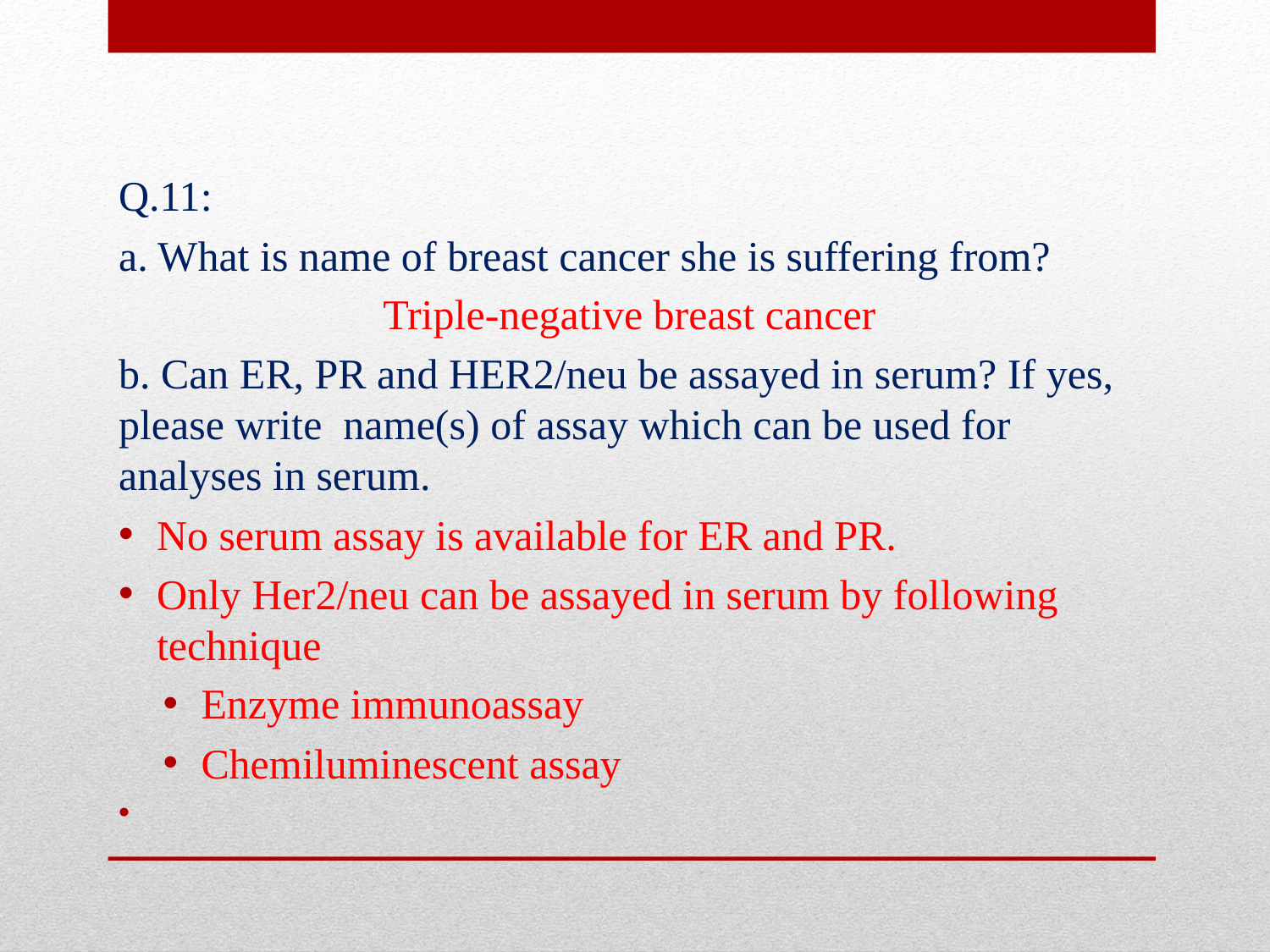

#
Q.11:
a. What is name of breast cancer she is suffering from?
Triple-negative breast cancer
b. Can ER, PR and HER2/neu be assayed in serum? If yes, please write  name(s) of assay which can be used for analyses in serum.
No serum assay is available for ER and PR.
Only Her2/neu can be assayed in serum by following technique
Enzyme immunoassay
Chemiluminescent assay